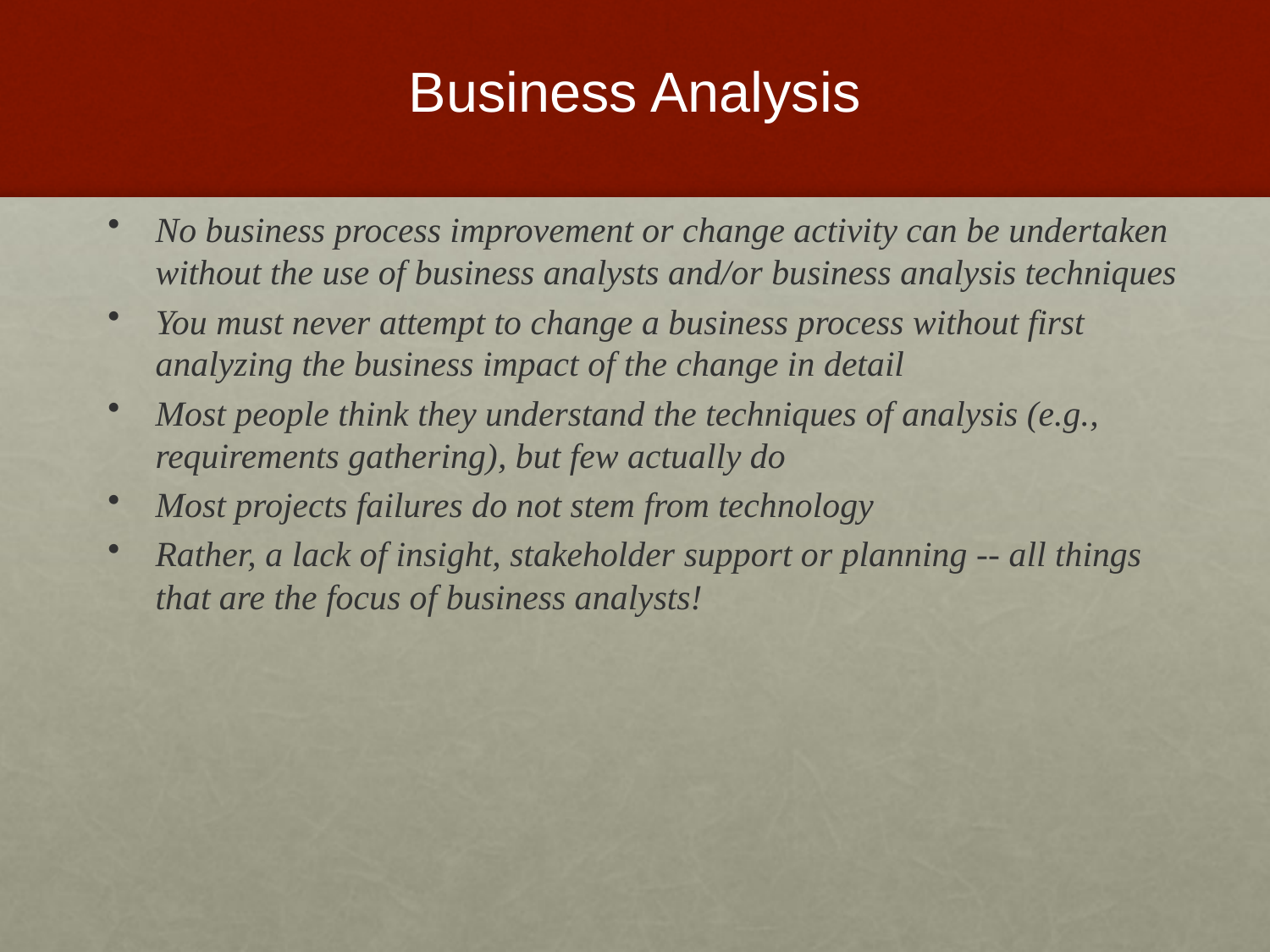

# Business Analysis
No business process improvement or change activity can be undertaken without the use of business analysts and/or business analysis techniques
You must never attempt to change a business process without first analyzing the business impact of the change in detail
Most people think they understand the techniques of analysis (e.g., requirements gathering), but few actually do
Most projects failures do not stem from technology
Rather, a lack of insight, stakeholder support or planning -- all things that are the focus of business analysts!